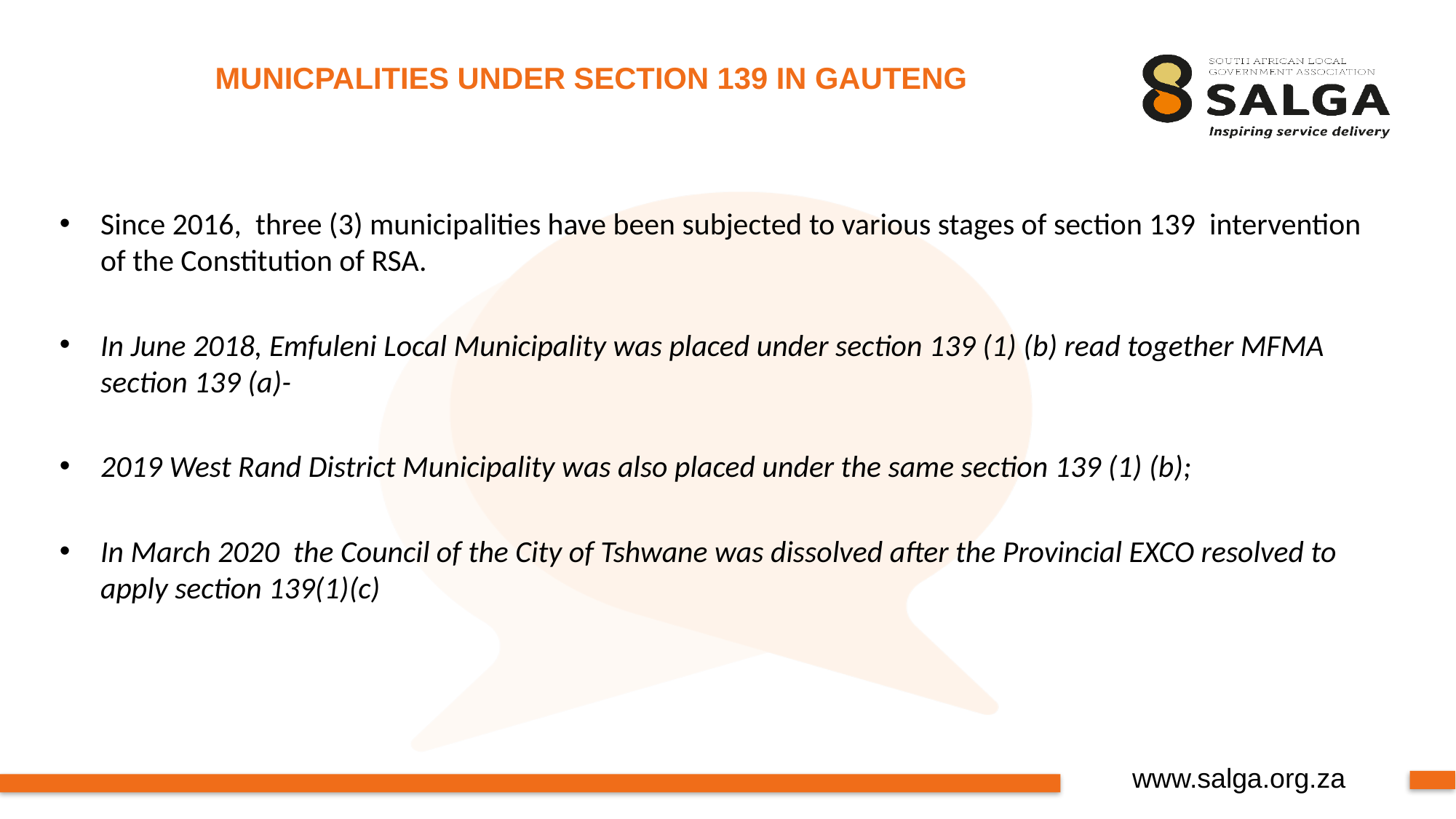

# MUNICPALITIES UNDER SECTION 139 IN GAUTENG

Since 2016,  three (3) municipalities have been subjected to various stages of section 139  intervention of the Constitution of RSA.

In June 2018, Emfuleni Local Municipality was placed under section 139 (1) (b) read together MFMA section 139 (a)-

2019 West Rand District Municipality was also placed under the same section 139 (1) (b);

In March 2020  the Council of the City of Tshwane was dissolved after the Provincial EXCO resolved to apply section 139(1)(c)